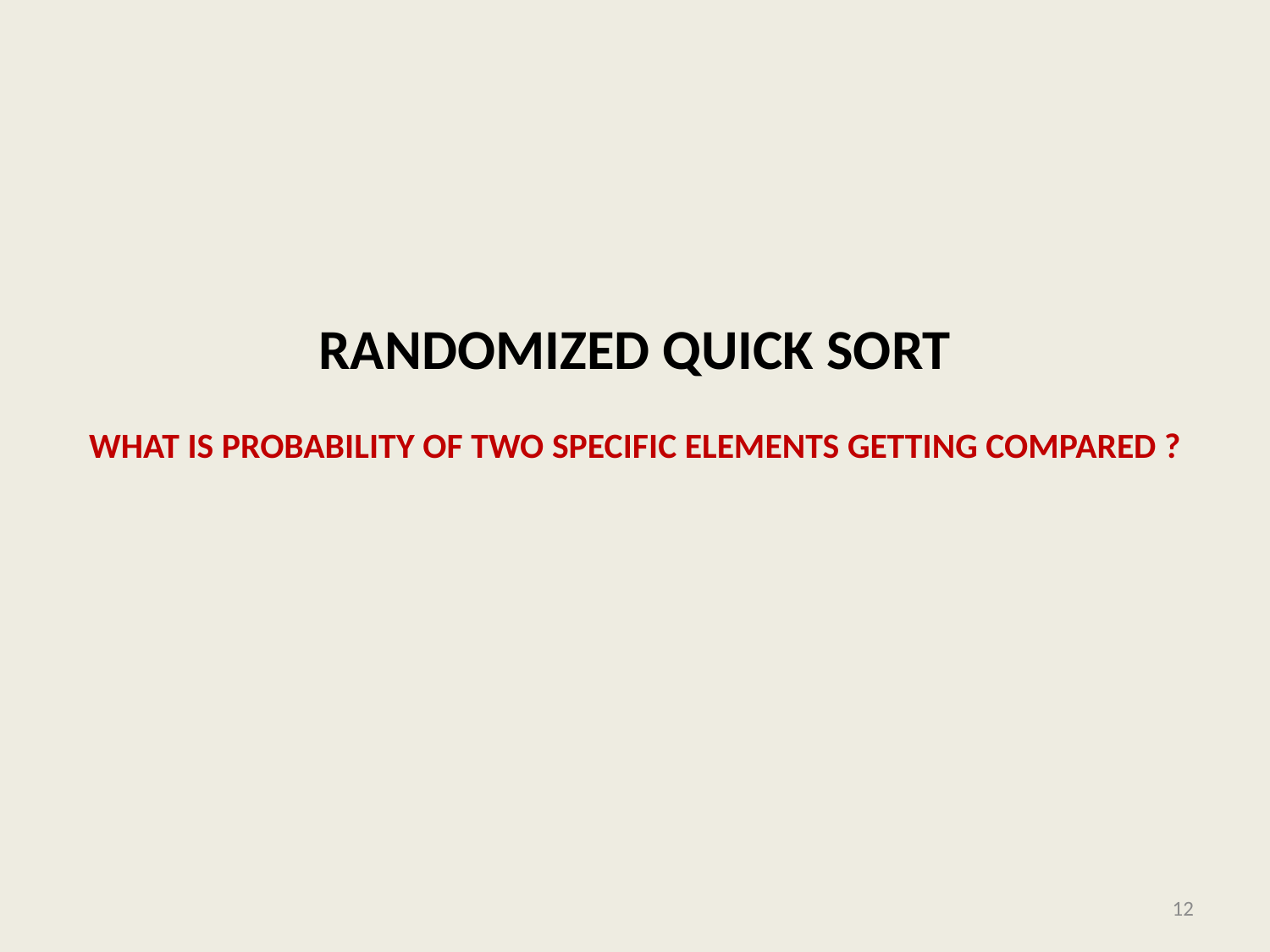

# Randomized Quick sort What is probability of two specific elements getting compared ?

12